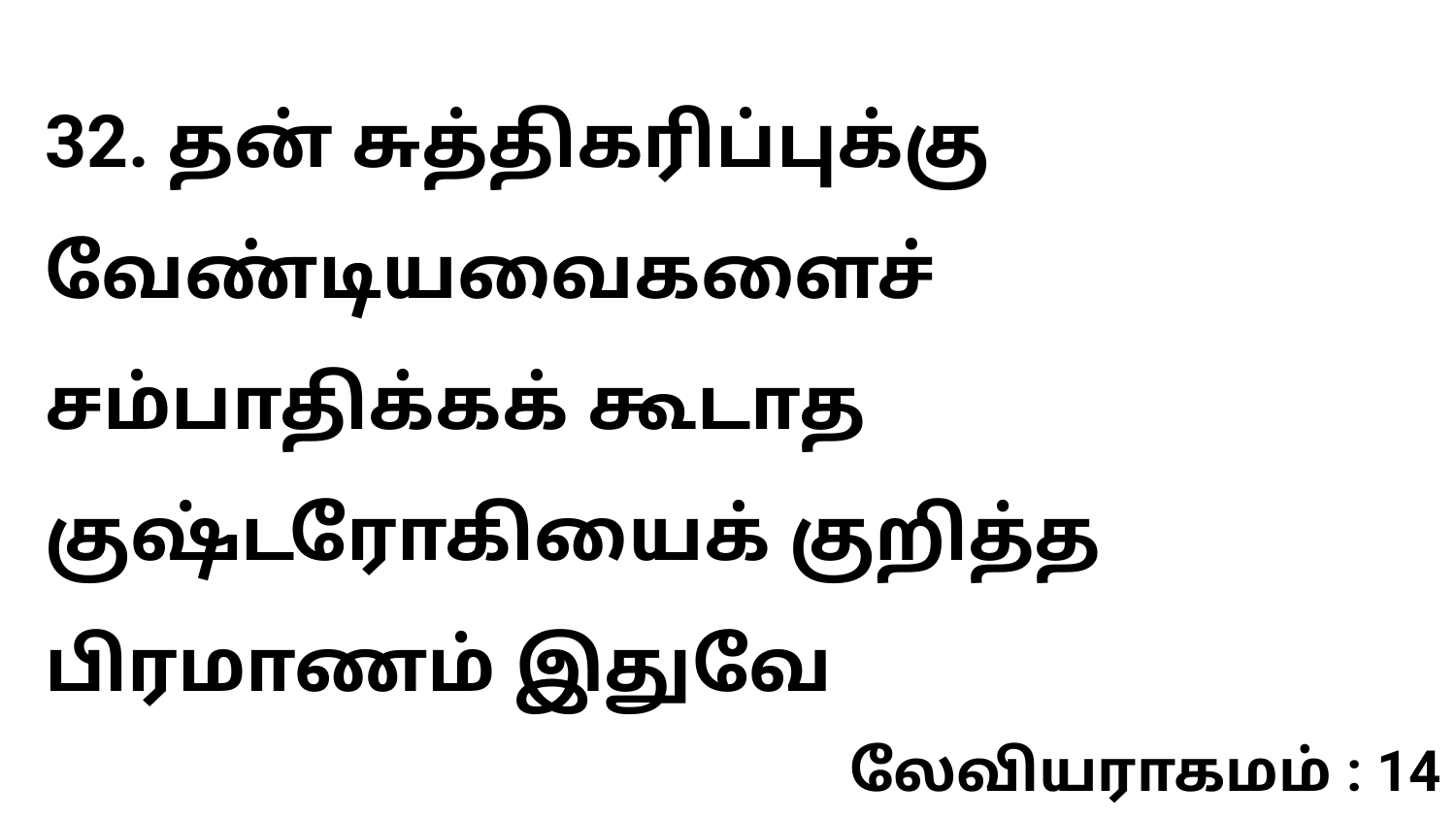

32. தன் சுத்திகரிப்புக்கு வேண்டியவைகளைச் சம்பாதிக்கக் கூடாத குஷ்டரோகியைக் குறித்த பிரமாணம் இதுவே
லேவியராகமம் : 14